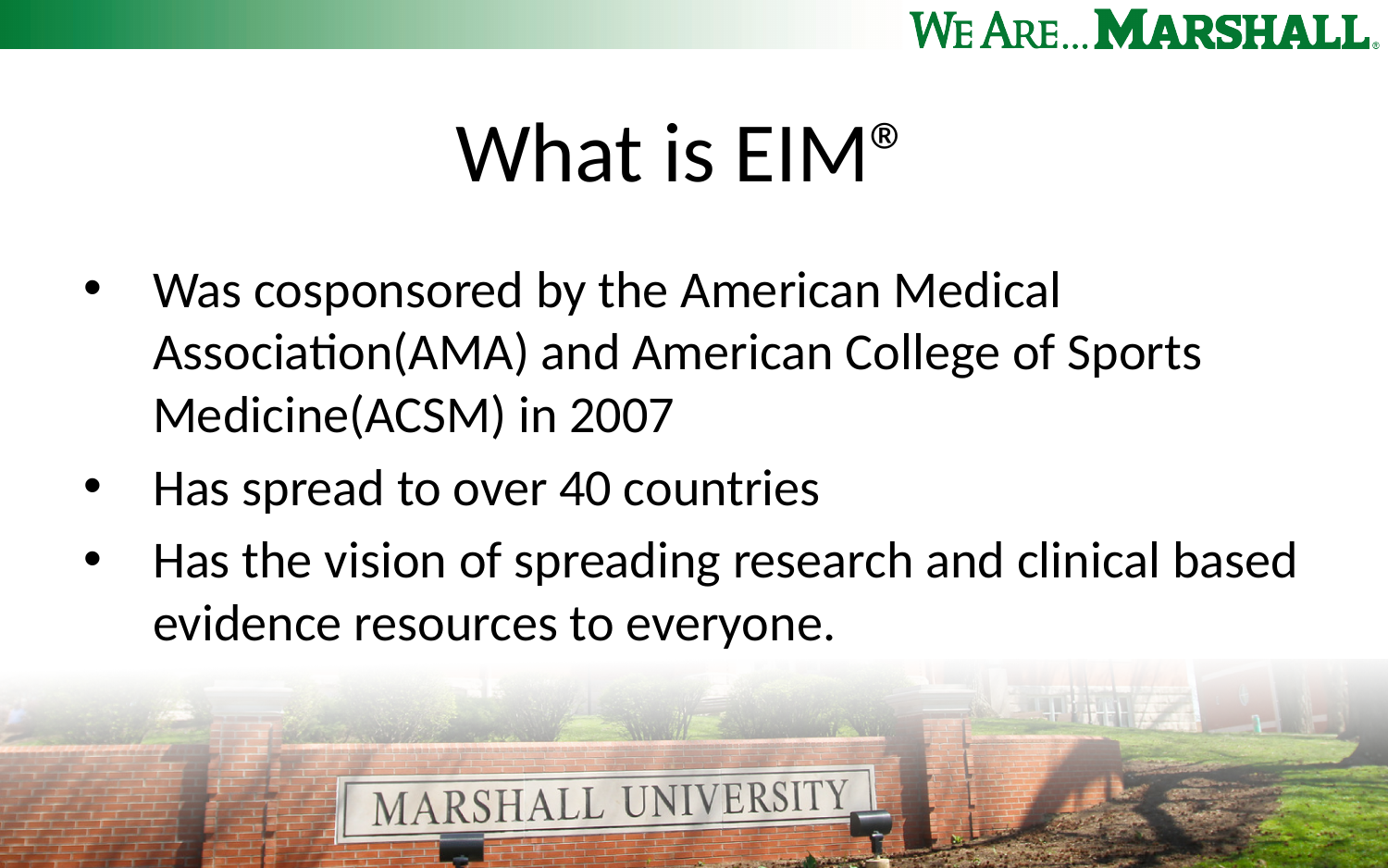

# What is EIM® ​
Was cosponsored by the American Medical Association(AMA) and American College of Sports Medicine(ACSM) in 2007​
Has spread to over 40 countries​
Has the vision of spreading research and clinical based evidence resources to everyone.